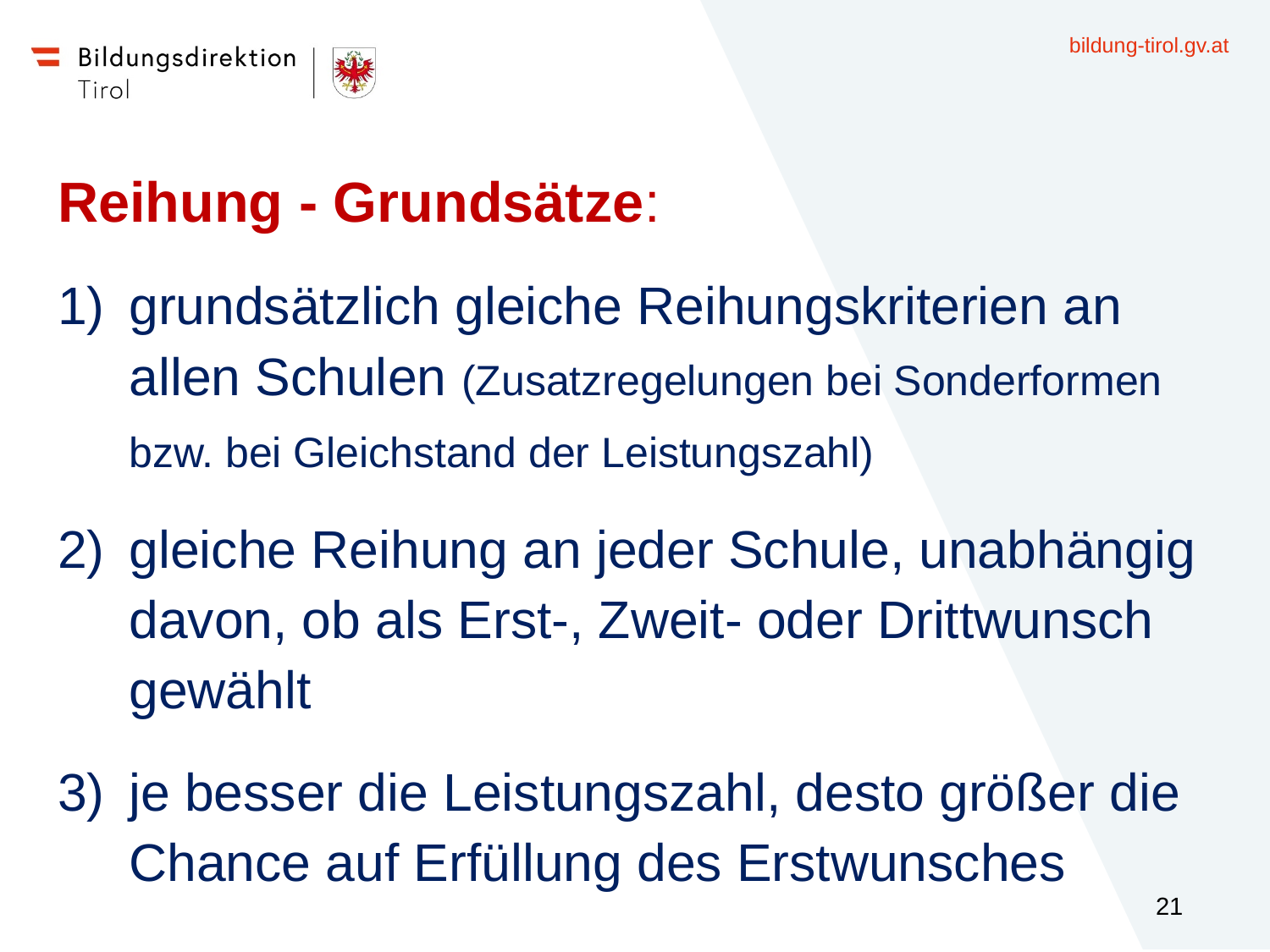

Reihung - Grundsätze:
grundsätzlich gleiche Reihungskriterien an allen Schulen (Zusatzregelungen bei Sonderformen bzw. bei Gleichstand der Leistungszahl)
gleiche Reihung an jeder Schule, unabhängig davon, ob als Erst-, Zweit- oder Drittwunsch gewählt
je besser die Leistungszahl, desto größer die Chance auf Erfüllung des Erstwunsches
21